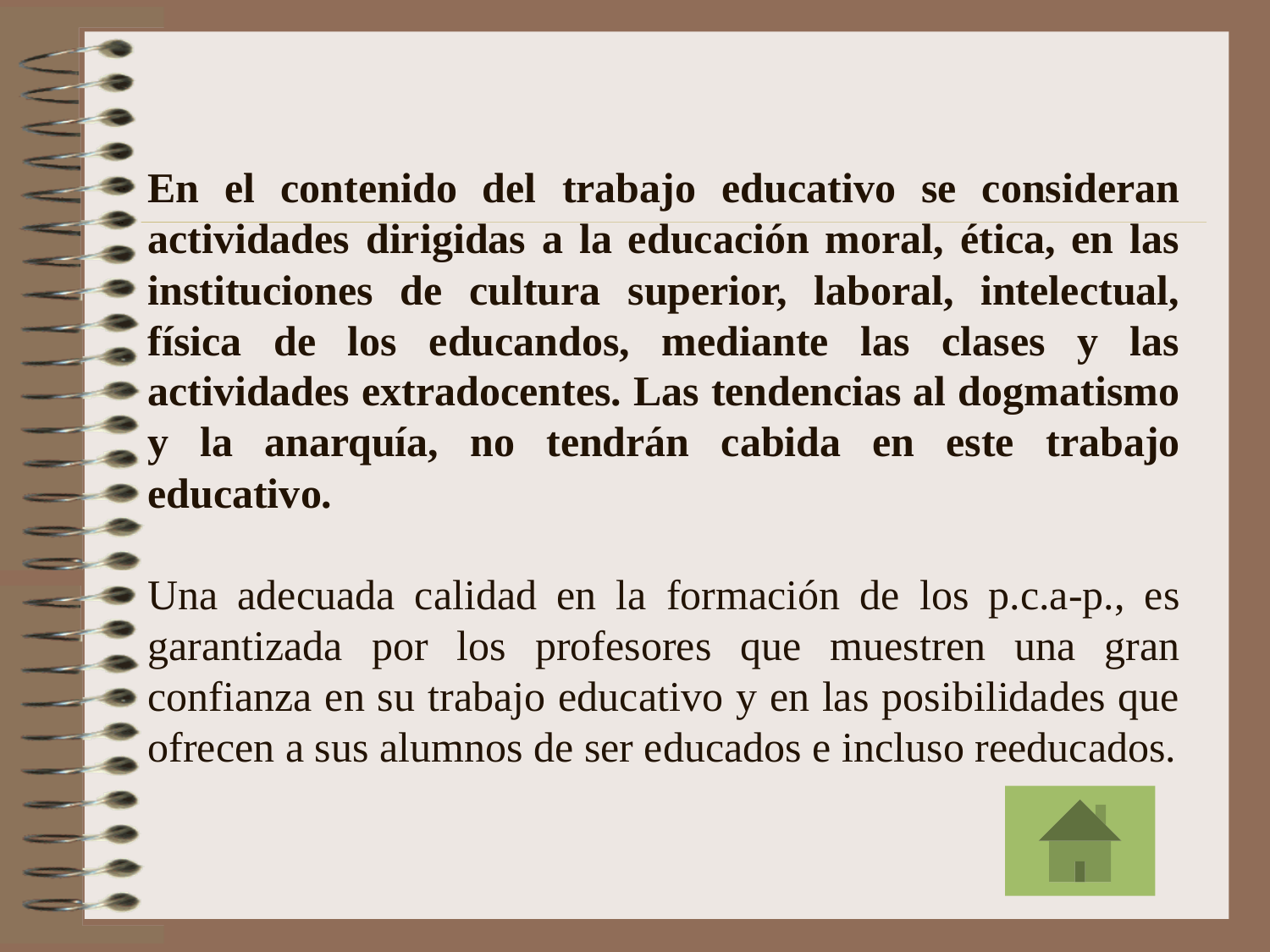

# En el contenido del trabajo educativo se consideran actividades dirigidas a la educación moral, ética, en las instituciones de cultura superior, laboral, intelectual, física de los educandos, mediante las clases y las actividades extradocentes. Las tendencias al dogmatismo y la anarquía, no tendrán cabida en este trabajo educativo. Una adecuada calidad en la formación de los p.c.a-p., es garantizada por los profesores que muestren una gran confianza en su trabajo educativo y en las posibilidades que ofrecen a sus alumnos de ser educados e incluso reeducados.